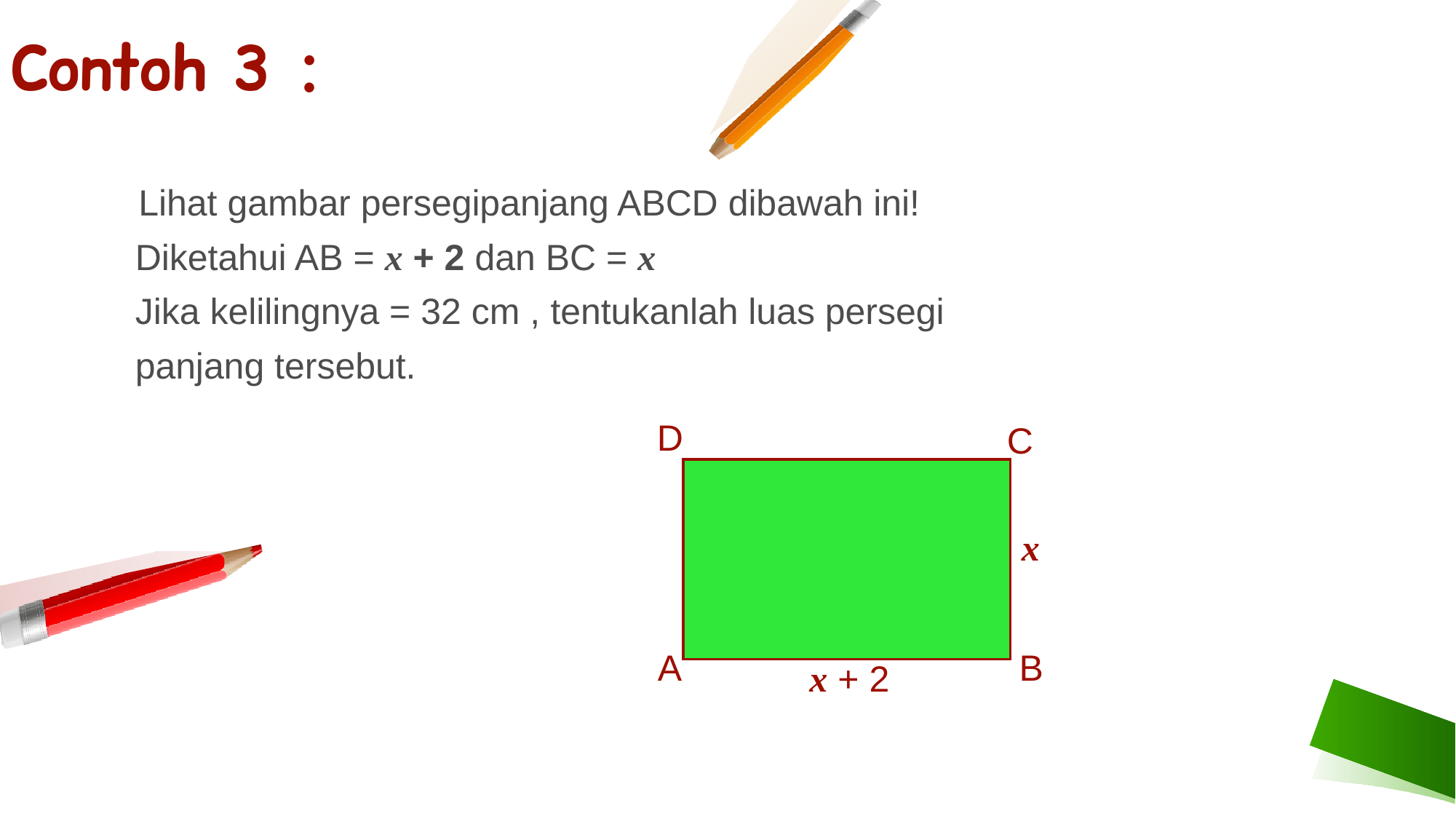

Contoh 3 :
   Lihat gambar persegipanjang ABCD dibawah ini!
	Diketahui AB = x + 2 dan BC = x
	Jika kelilingnya = 32 cm , tentukanlah luas persegi
 	panjang tersebut.
D
C

A
B
x
x + 2